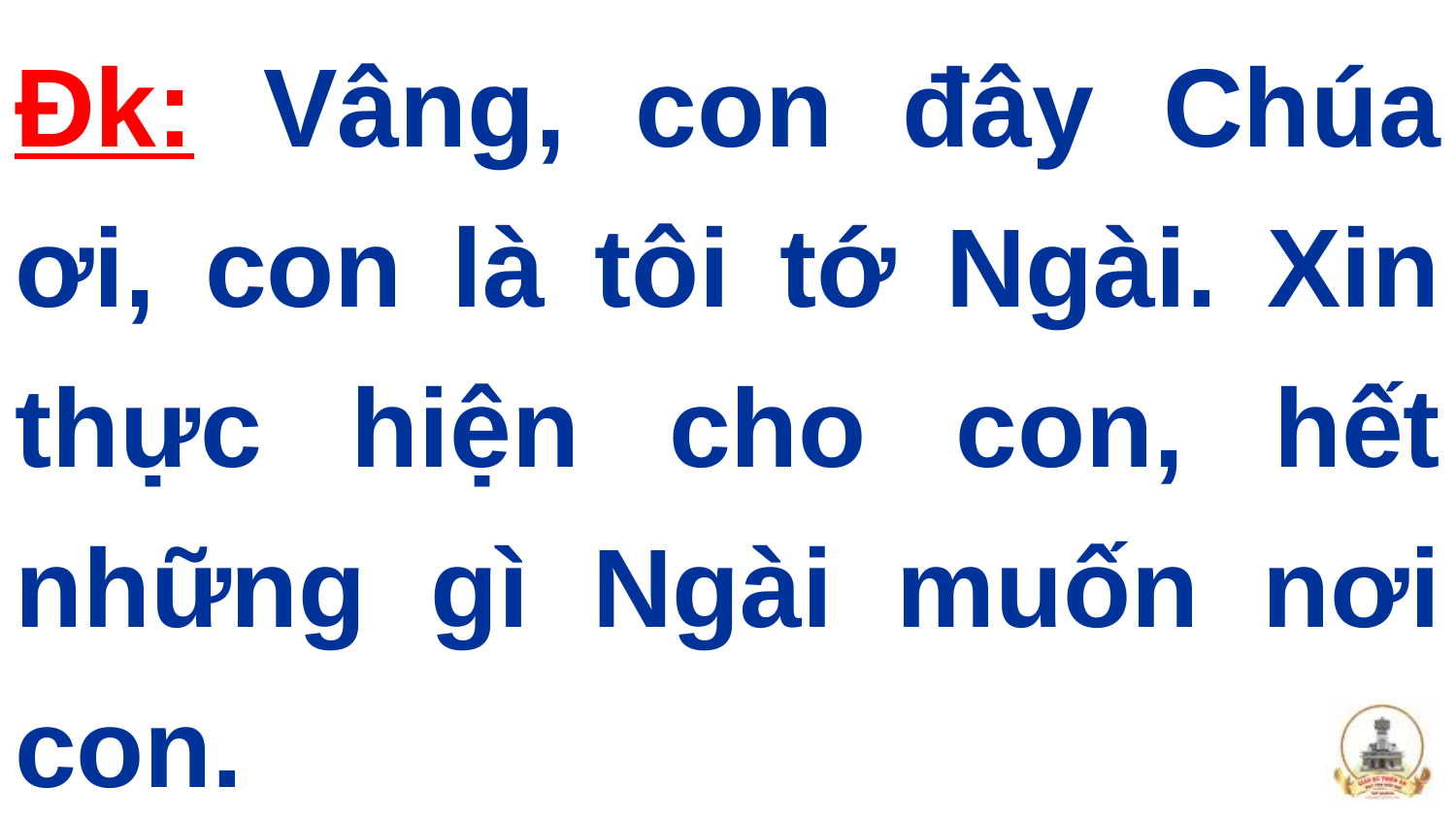

# Đk: Vâng, con đây Chúa ơi, con là tôi tớ Ngài. Xin thực hiện cho con, hết những gì Ngài muốn nơi con.